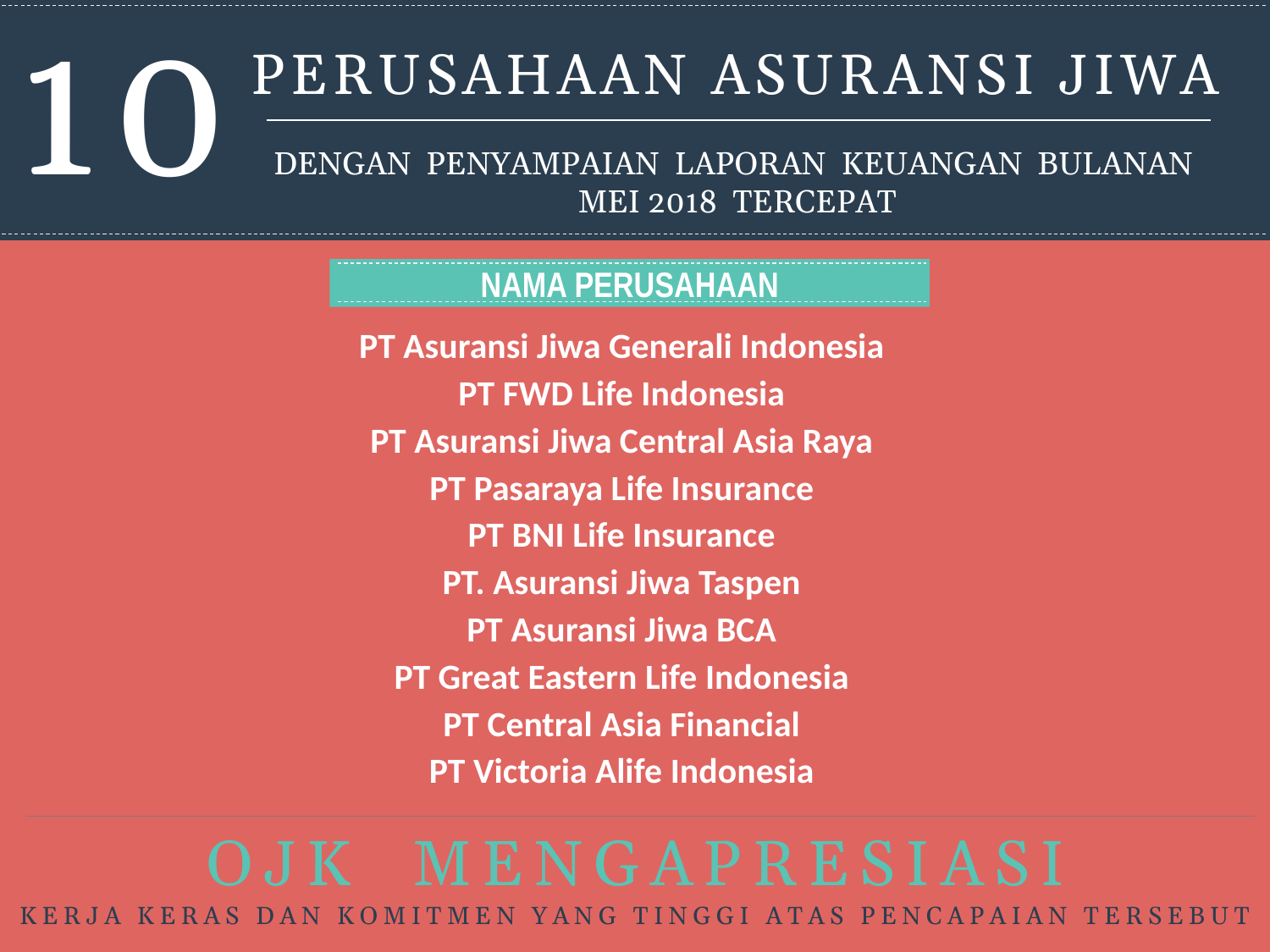

10
PERUSAHAAN ASURANSI JIWA
DENGAN  PENYAMPAIAN  LAPORAN  KEUANGAN  BULANAN  MEI 2018  TERCEPAT
NAMA PERUSAHAAN
| PT Asuransi Jiwa Generali Indonesia |
| --- |
| PT FWD Life Indonesia |
| PT Asuransi Jiwa Central Asia Raya |
| PT Pasaraya Life Insurance |
| PT BNI Life Insurance |
| PT. Asuransi Jiwa Taspen |
| PT Asuransi Jiwa BCA |
| PT Great Eastern Life Indonesia |
| PT Central Asia Financial |
| PT Victoria Alife Indonesia |
OJK  MENGAPRESIASI
KERJA KERAS DAN KOMITMEN YANG TINGGI ATAS PENCAPAIAN TERSEBUT